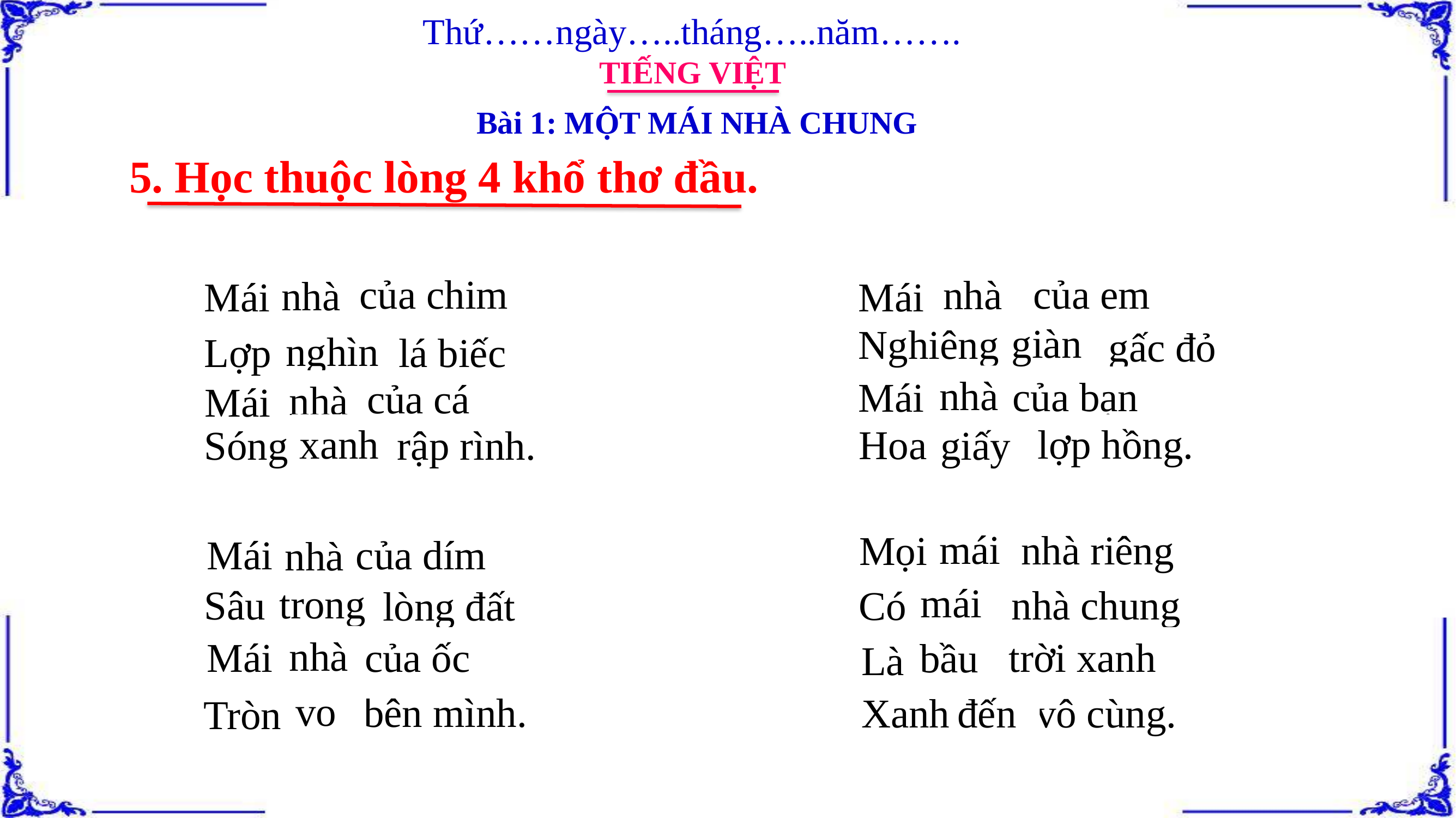

Thứ……ngày…..tháng…..năm…….
TIẾNG VIỆT
Bài 1: MỘT MÁI NHÀ CHUNG

5. Học thuộc lòng 4 khổ thơ đầu.
của chim
của em
nhà
nhà
Mái
Mái
giàn
Nghiêng
gấc đỏ
nghìn
lá biếc
Lợp
nhà
của bạn
Mái
của cá
nhà
Mái
lợp hồng.
xanh
Hoa
Sóng
giấy
rập rình.
mái
nhà riêng
Mọi
của dím
Mái
nhà
mái
trong
nhà chung
Sâu
Có
lòng đất
nhà
trời xanh
Mái
của ốc
bầu
Là
vo
bên mình.
Xanh
đến
vô cùng.
Tròn